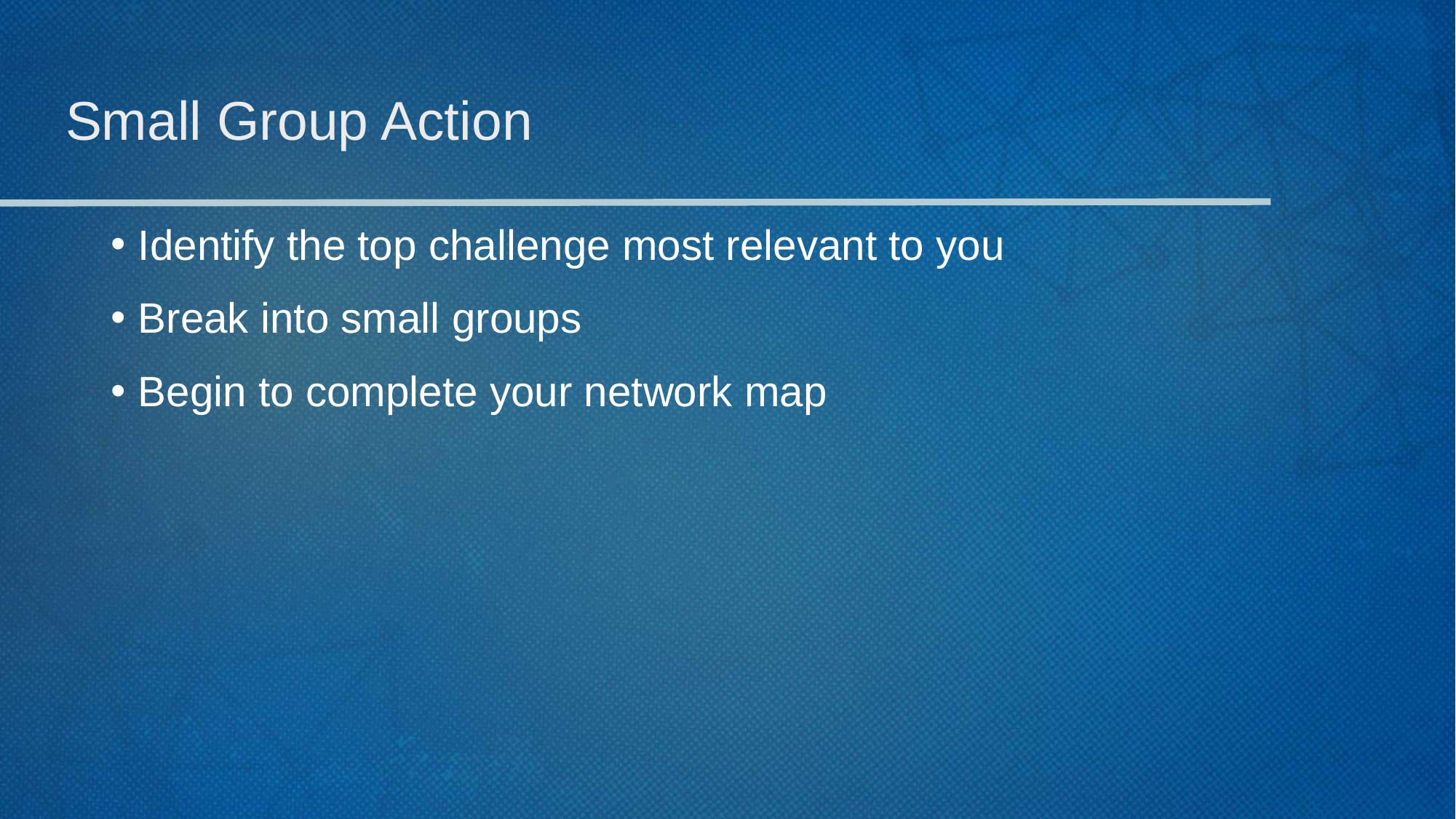

# Small Group Action
Identify the top challenge most relevant to you
Break into small groups
Begin to complete your network map